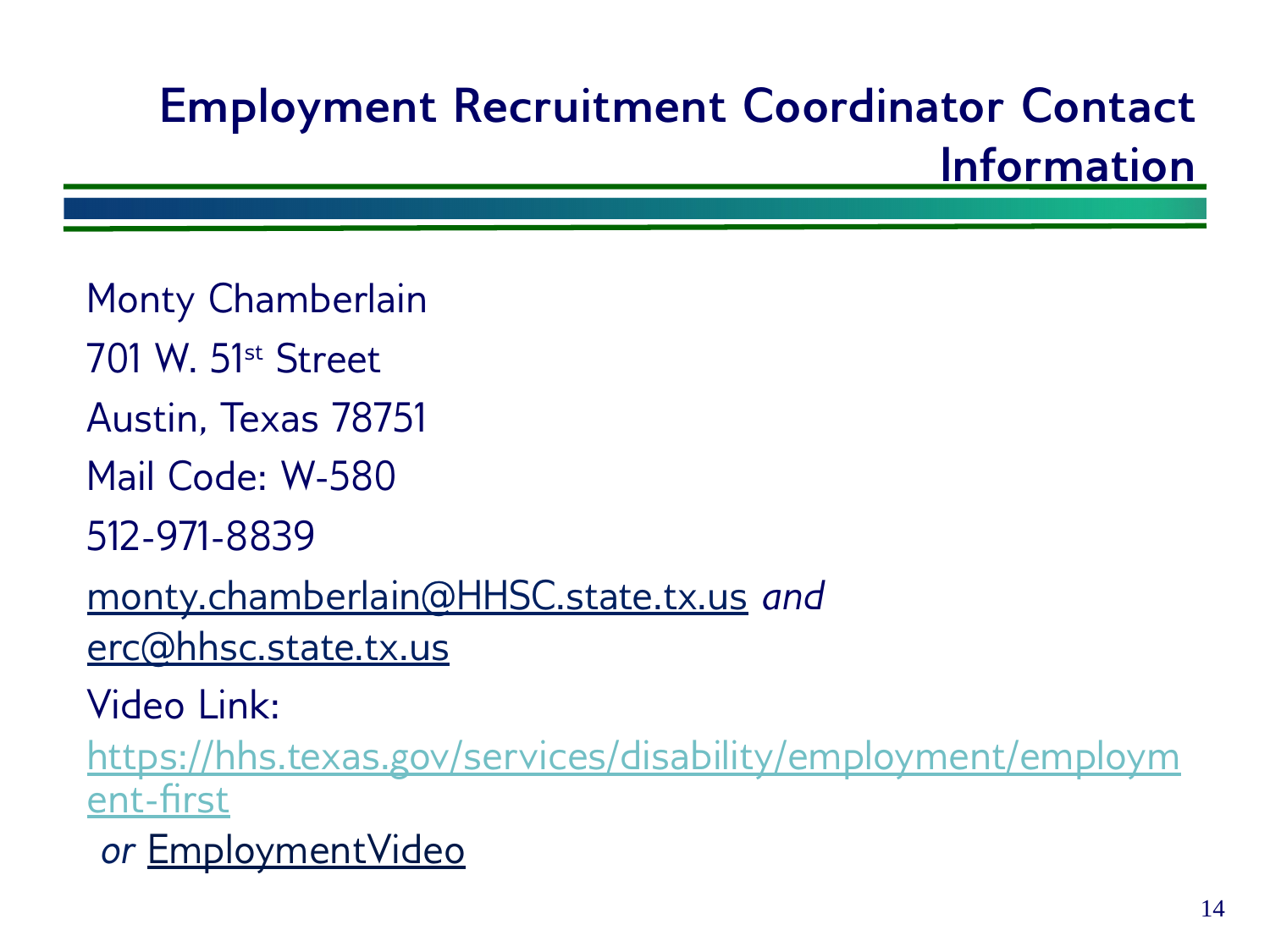

# Employment Recruitment Coordinator Contact Information
Monty Chamberlain
701 W. 51st Street
Austin, Texas 78751
Mail Code: W-580
512-971-8839
monty.chamberlain@HHSC.state.tx.us and erc@hhsc.state.tx.us
Video Link: https://hhs.texas.gov/services/disability/employment/employment-first or EmploymentVideo

14